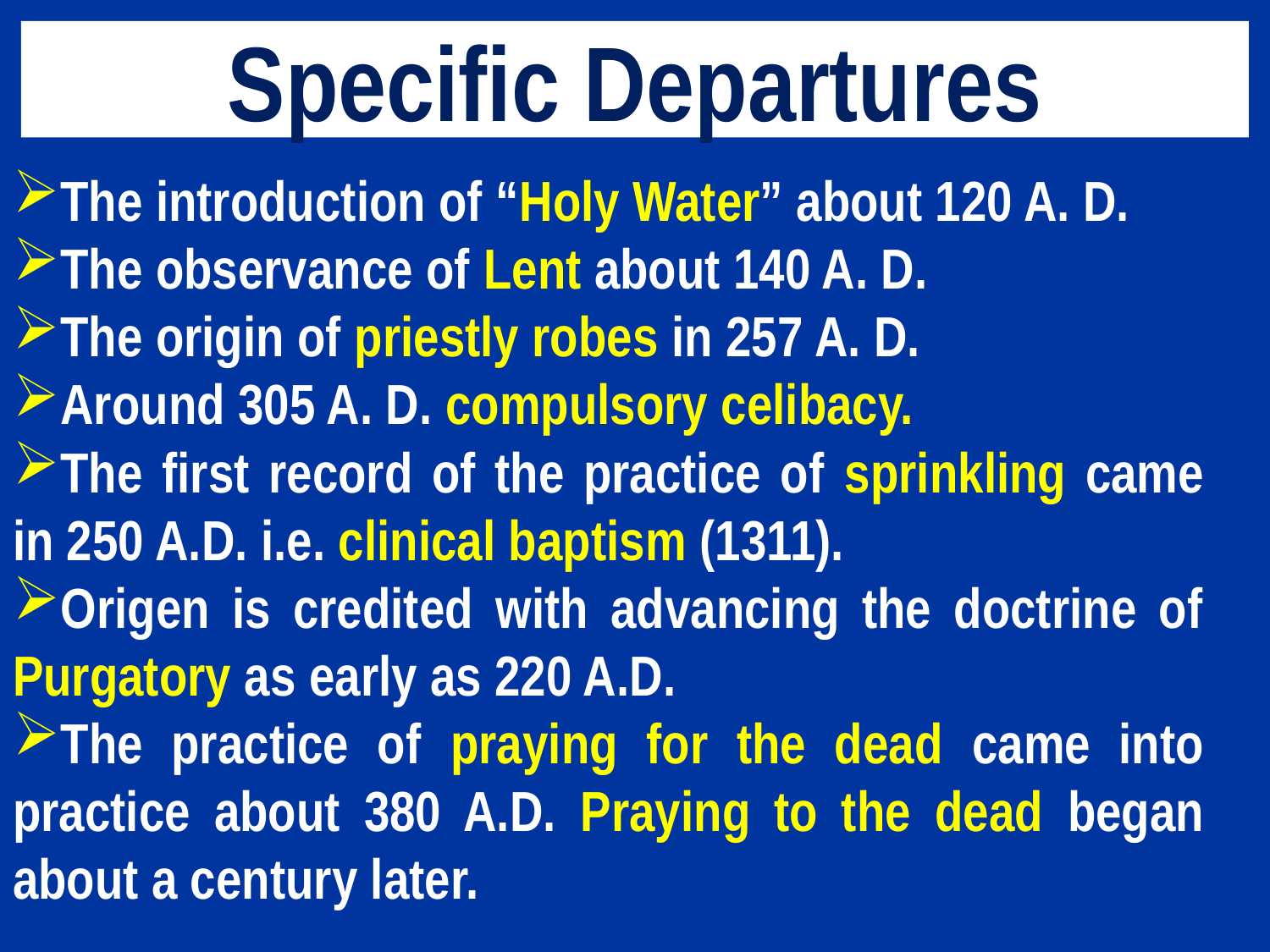

# Specific Departures
The introduction of “Holy Water” about 120 A. D.
The observance of Lent about 140 A. D.
The origin of priestly robes in 257 A. D.
Around 305 A. D. compulsory celibacy.
The first record of the practice of sprinkling came in 250 A.D. i.e. clinical baptism (1311).
Origen is credited with advancing the doctrine of Purgatory as early as 220 A.D.
The practice of praying for the dead came into practice about 380 A.D. Praying to the dead began about a century later.